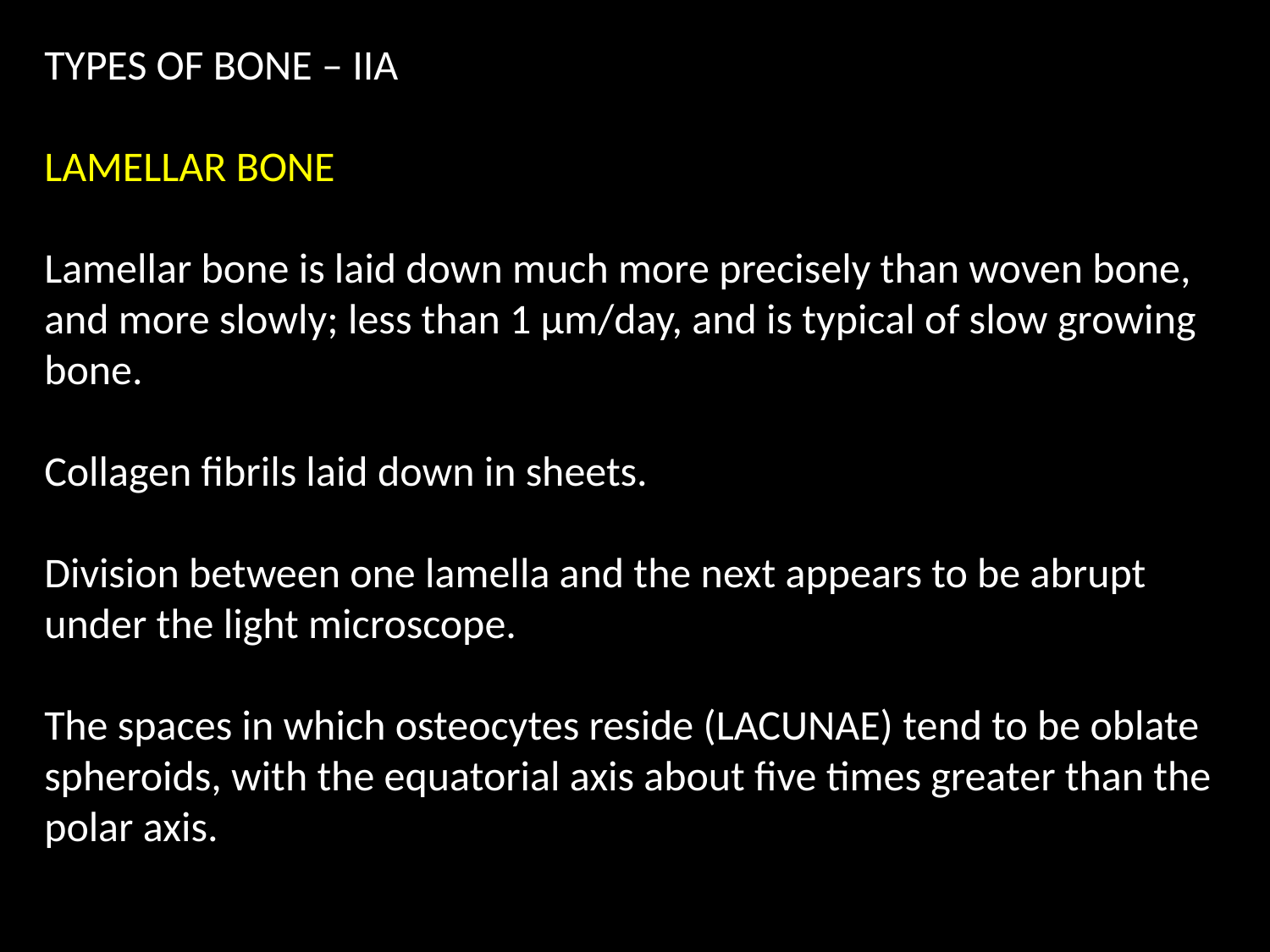

TYPES OF BONE – IIA

LAMELLAR BONE

Lamellar bone is laid down much more precisely than woven bone, and more slowly; less than 1 µm/day, and is typical of slow growing bone.

Collagen fibrils laid down in sheets.

Division between one lamella and the next appears to be abrupt under the light microscope.

The spaces in which osteocytes reside (LACUNAE) tend to be oblate spheroids, with the equatorial axis about five times greater than the polar axis.